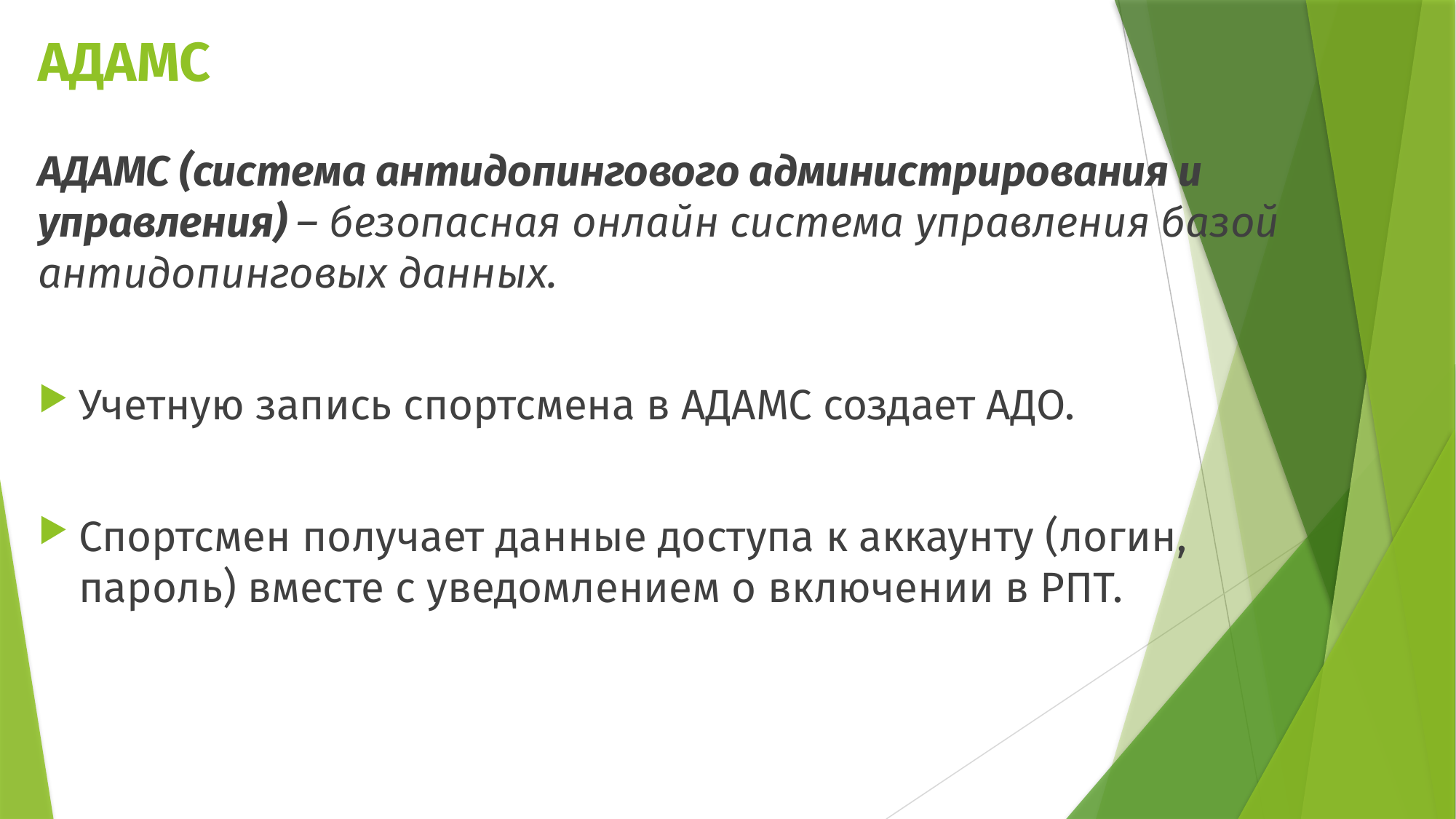

# АДАМС
АДАМС (система антидопингового администрирования и управления) – безопасная онлайн система управления базой антидопинговых данных.

Учетную запись спортсмена в АДАМС создает АДО.

Спортсмен получает данные доступа к аккаунту (логин, пароль) вместе с уведомлением о включении в РПТ.